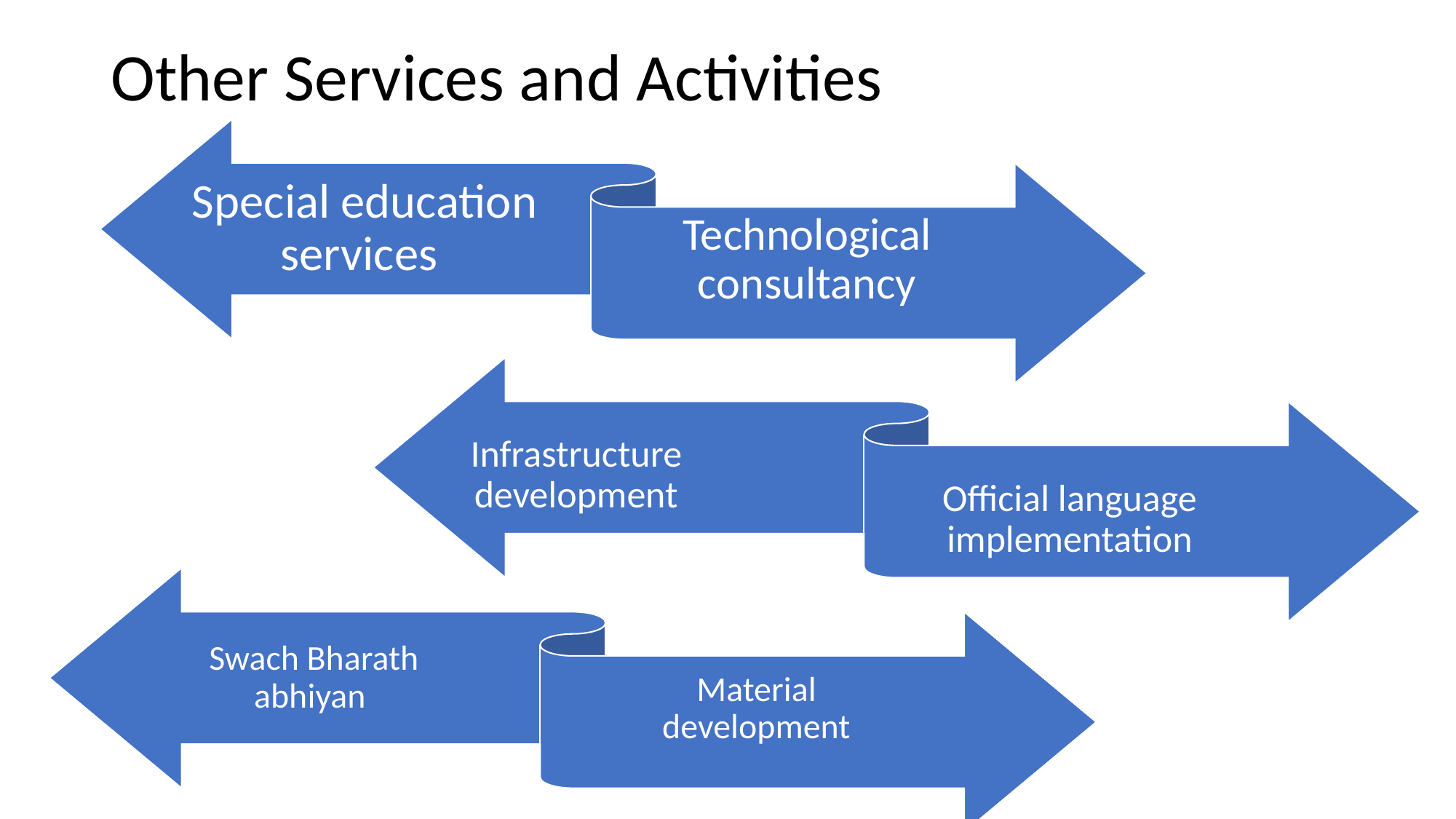

# Other Services and Activities
Special education services
Technological consultancy
Infrastructure development
Official language implementation
Swach Bharath abhiyan
Material development